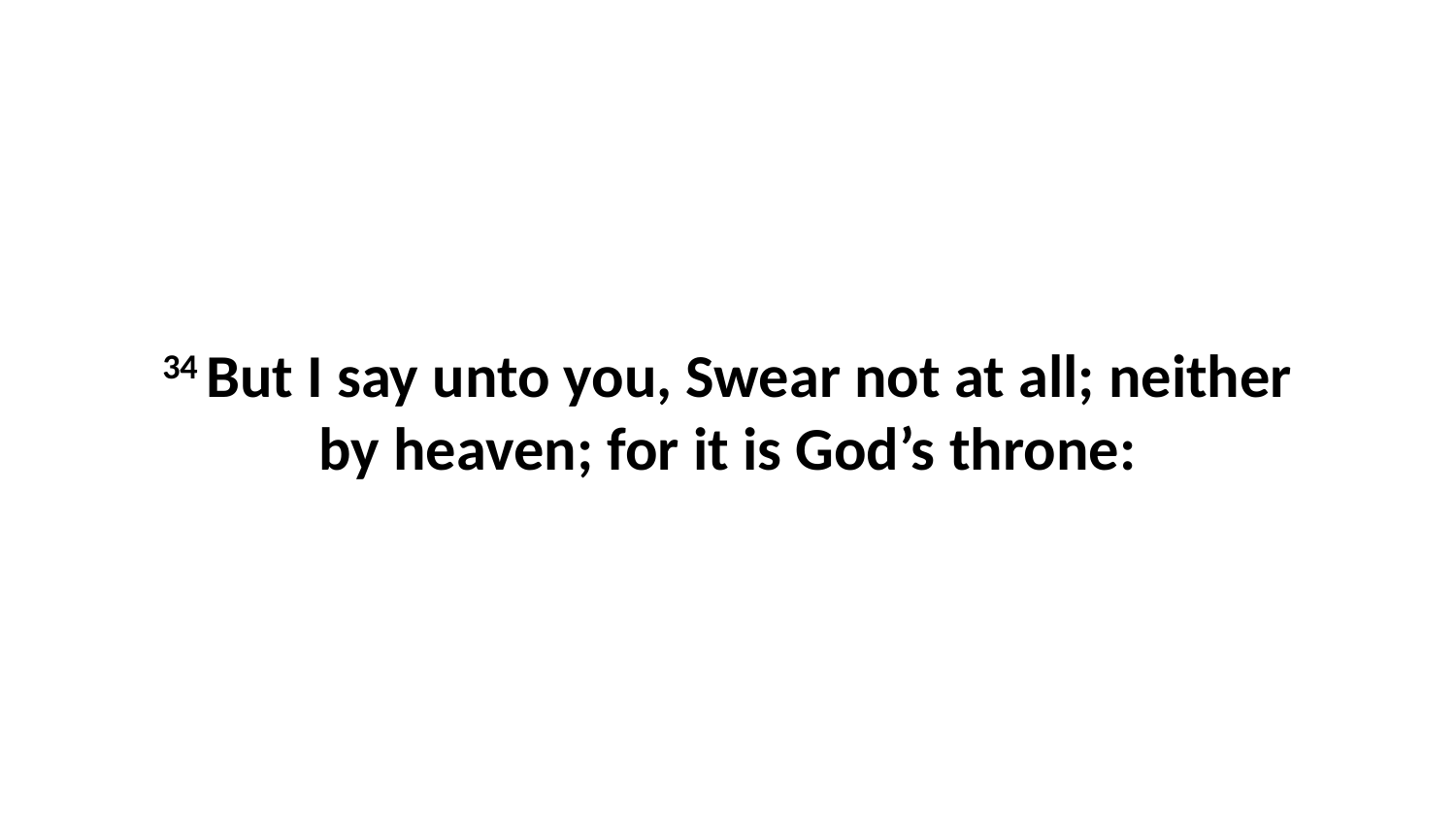

34 But I say unto you, Swear not at all; neither by heaven; for it is God’s throne: